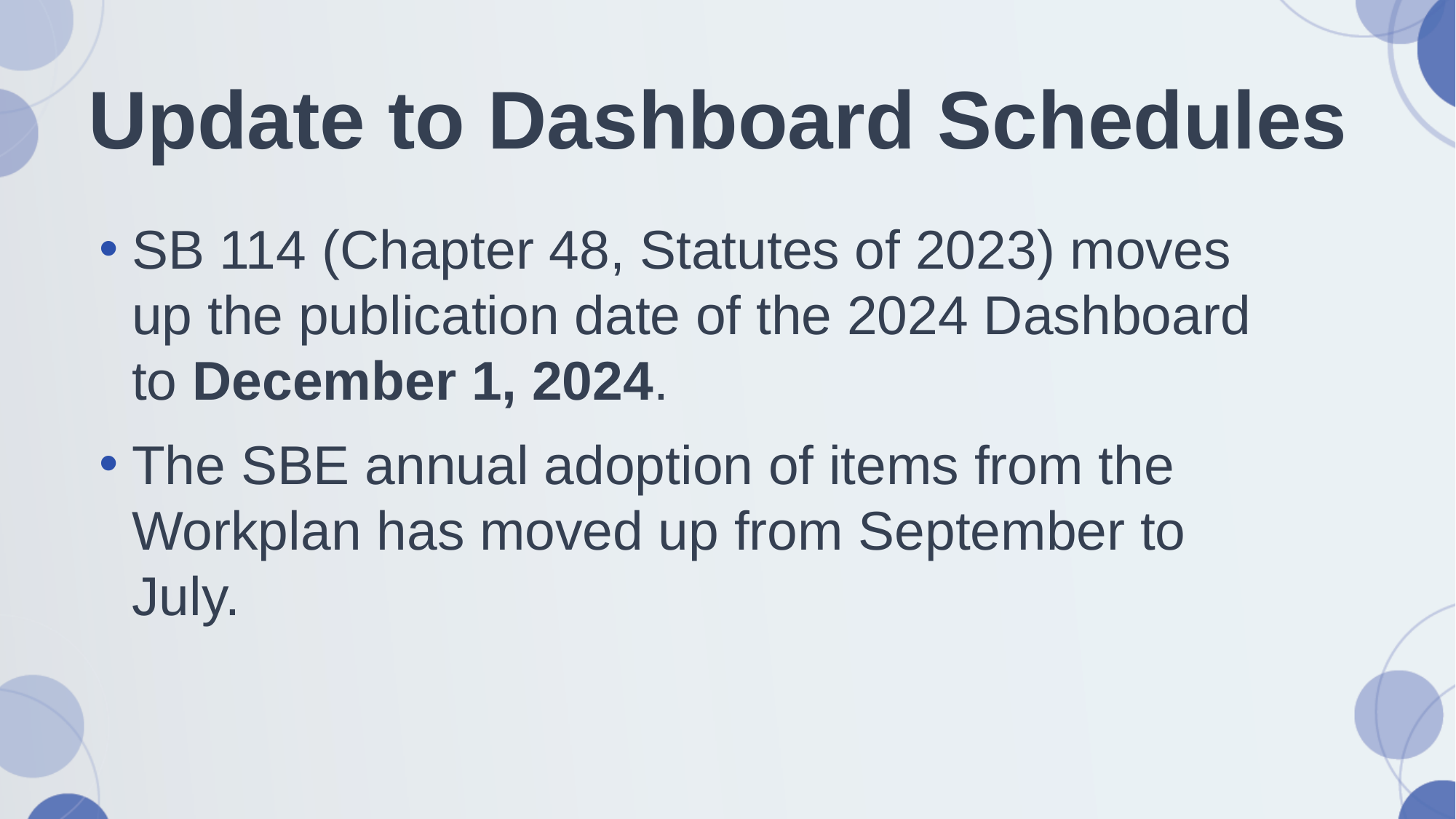

# Update to Dashboard Schedules
SB 114 (Chapter 48, Statutes of 2023) moves up the publication date of the 2024 Dashboard to December 1, 2024.
The SBE annual adoption of items from the Workplan has moved up from September to July.